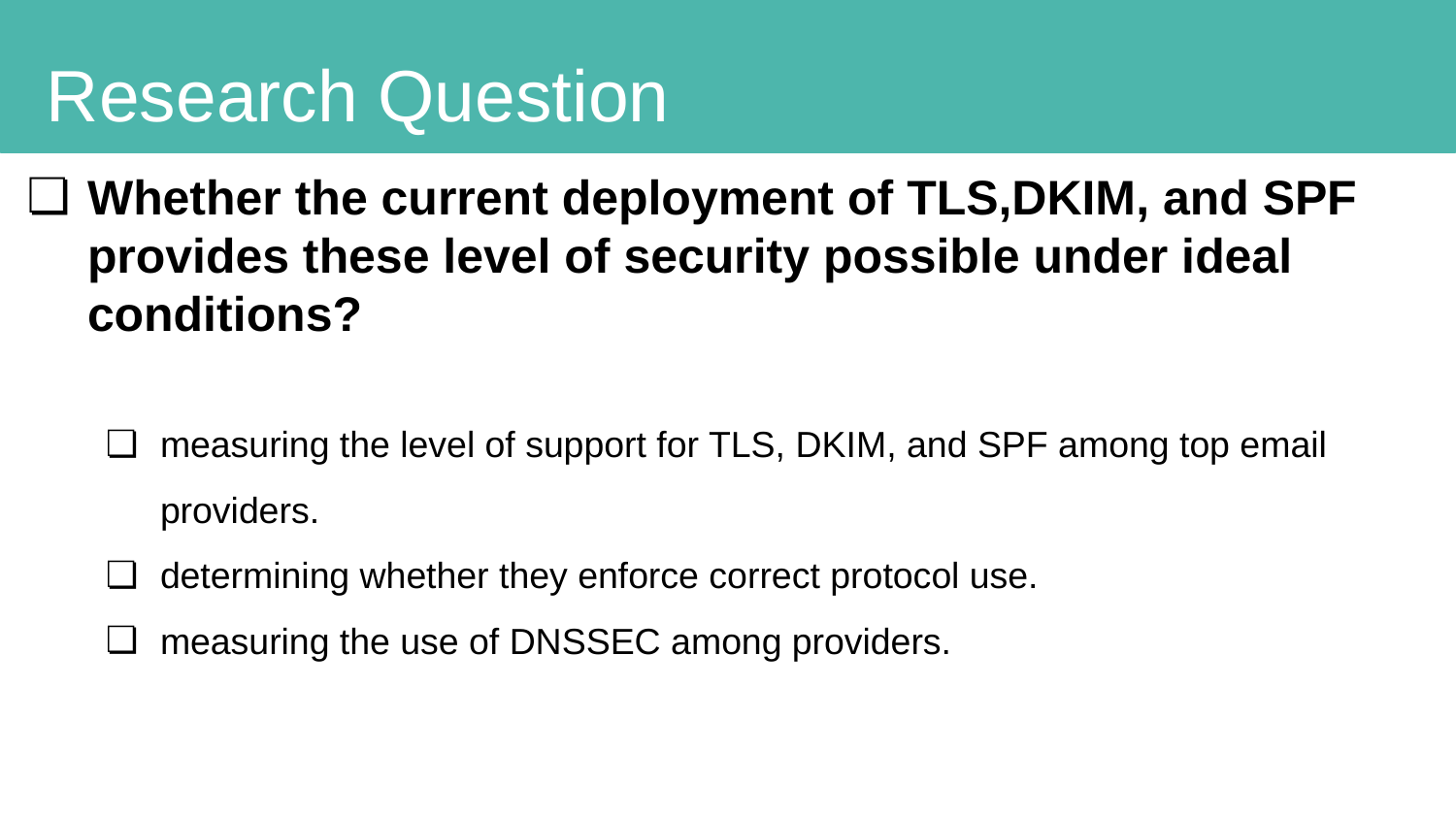

Research Question

Whether the current deployment of TLS,DKIM, and SPF provides these level of security possible under ideal conditions?

measuring the level of support for TLS, DKIM, and SPF among top email providers.
determining whether they enforce correct protocol use.
measuring the use of DNSSEC among providers.